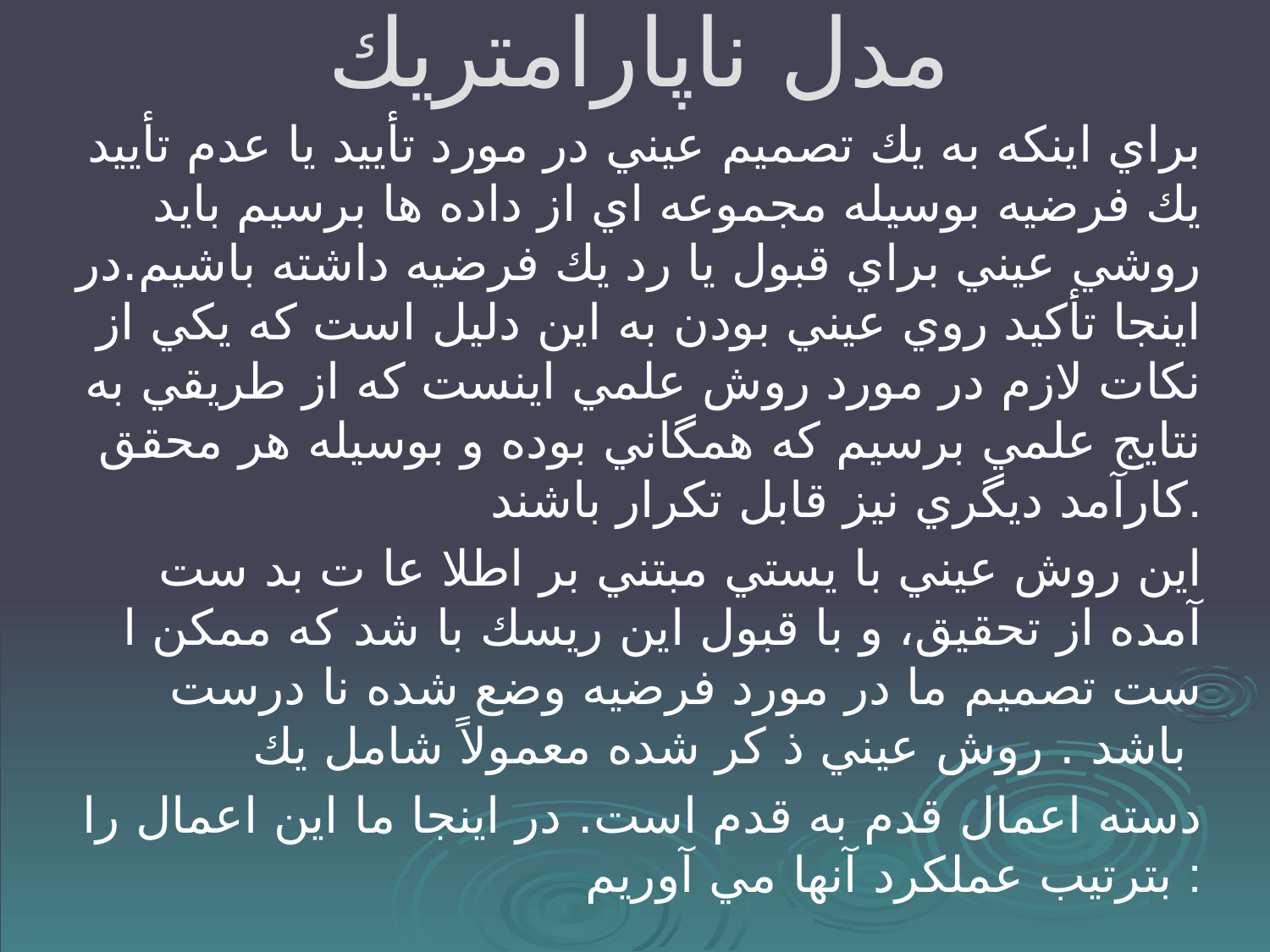

# مدل ناپارامتريك
براي اينكه به يك تصميم عيني در مورد تأييد يا عدم تأييد يك فرضيه بوسيله مجموعه اي از داده ها برسيم بايد روشي عيني براي قبول يا رد يك فرضيه داشته باشيم.در اينجا تأكيد روي عيني بودن به اين دليل است كه يكي از نكات لازم در مورد روش علمي اينست كه از طريقي به نتايج علمي برسيم كه همگاني بوده و بوسيله هر محقق كارآمد ديگري نيز قابل تكرار باشند.
اين روش عيني با يستي مبتني بر اطلا عا ت بد ست آمده از تحقيق، و با قبول اين ريسك با شد كه ممكن ا ست تصميم ما در مورد فرضيه وضع شده نا درست باشد . روش عيني ذ كر شده معمولاً شامل يك
دسته اعمال قدم به قدم است. در اينجا ما اين اعمال را بترتيب عملكرد آنها مي آوريم :